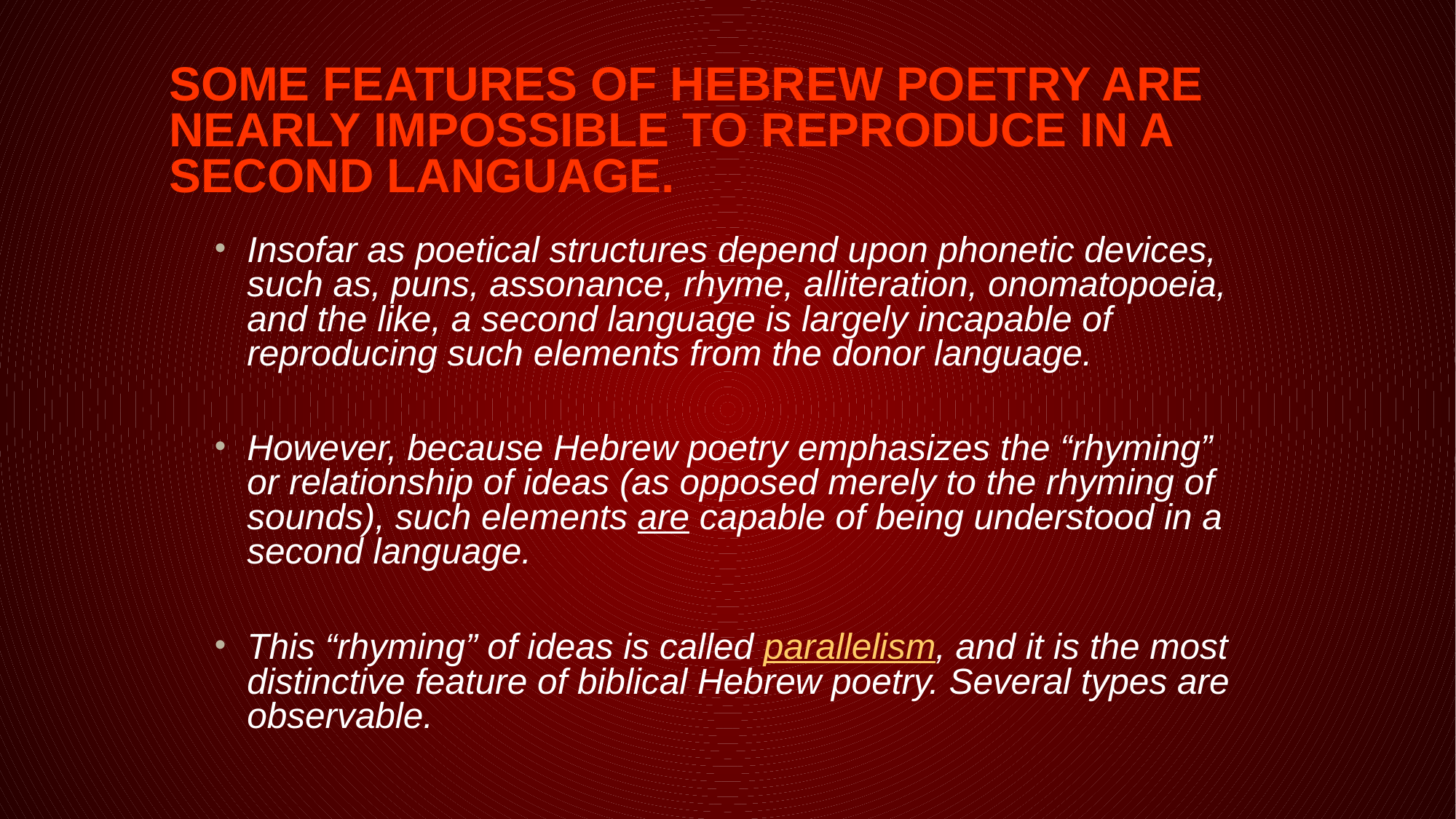

# Some features of Hebrew poetry are nearly impossible to reproduce in a second language.
Insofar as poetical structures depend upon phonetic devices, such as, puns, assonance, rhyme, alliteration, onomatopoeia, and the like, a second language is largely incapable of reproducing such elements from the donor language.

However, because Hebrew poetry emphasizes the “rhyming” or relationship of ideas (as opposed merely to the rhyming of sounds), such elements are capable of being understood in a second language.

This “rhyming” of ideas is called parallelism, and it is the most distinctive feature of biblical Hebrew poetry. Several types are observable.